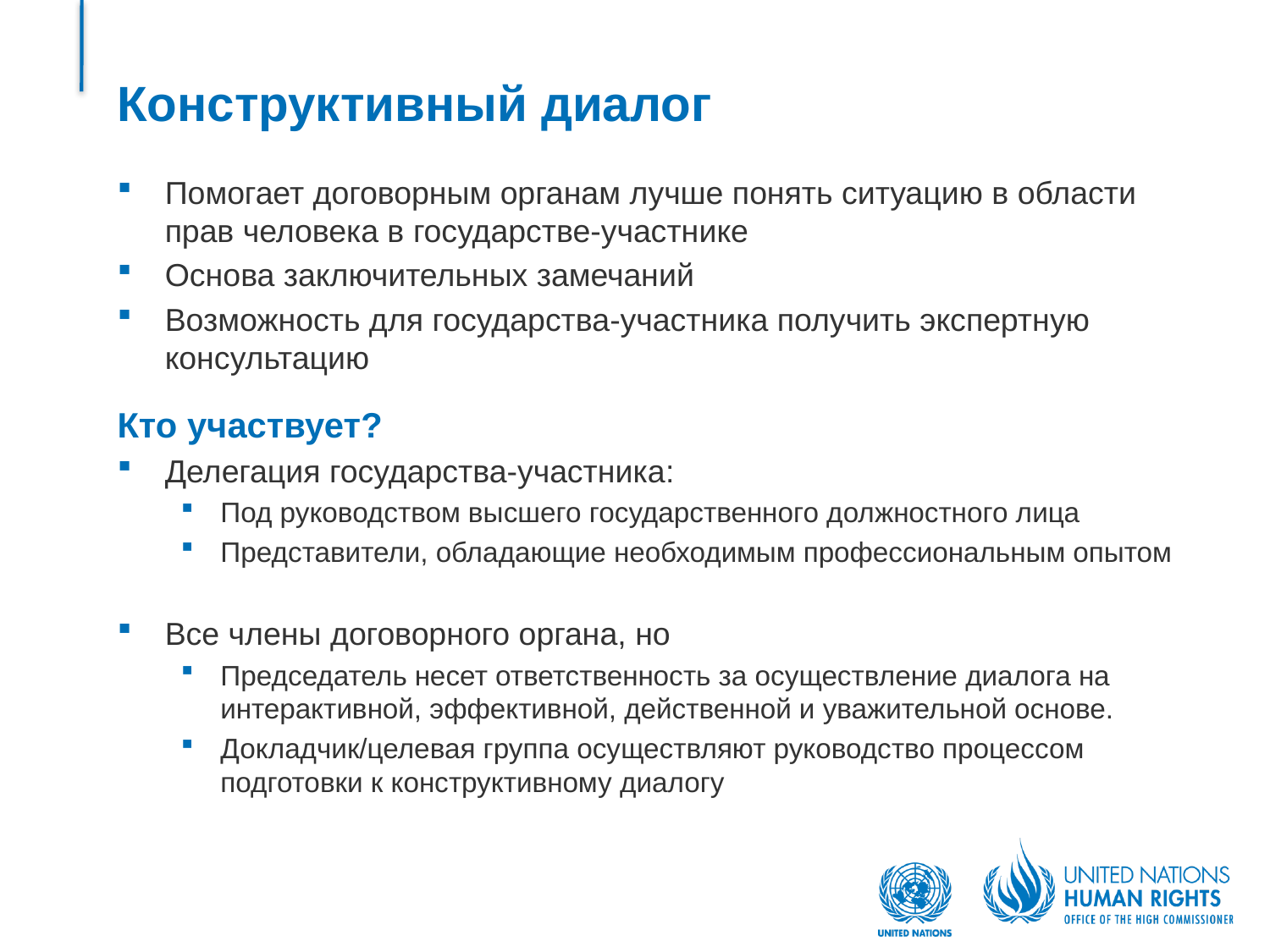

# Конструктивный диалог
Помогает договорным органам лучше понять ситуацию в области прав человека в государстве-участнике
Основа заключительных замечаний
Возможность для государства-участника получить экспертную консультацию

Кто участвует?
Делегация государства-участника:
Под руководством высшего государственного должностного лица
Представители, обладающие необходимым профессиональным опытом

Все члены договорного органа, но
Председатель несет ответственность за осуществление диалога на интерактивной, эффективной, действенной и уважительной основе.
Докладчик/целевая группа осуществляют руководство процессом подготовки к конструктивному диалогу